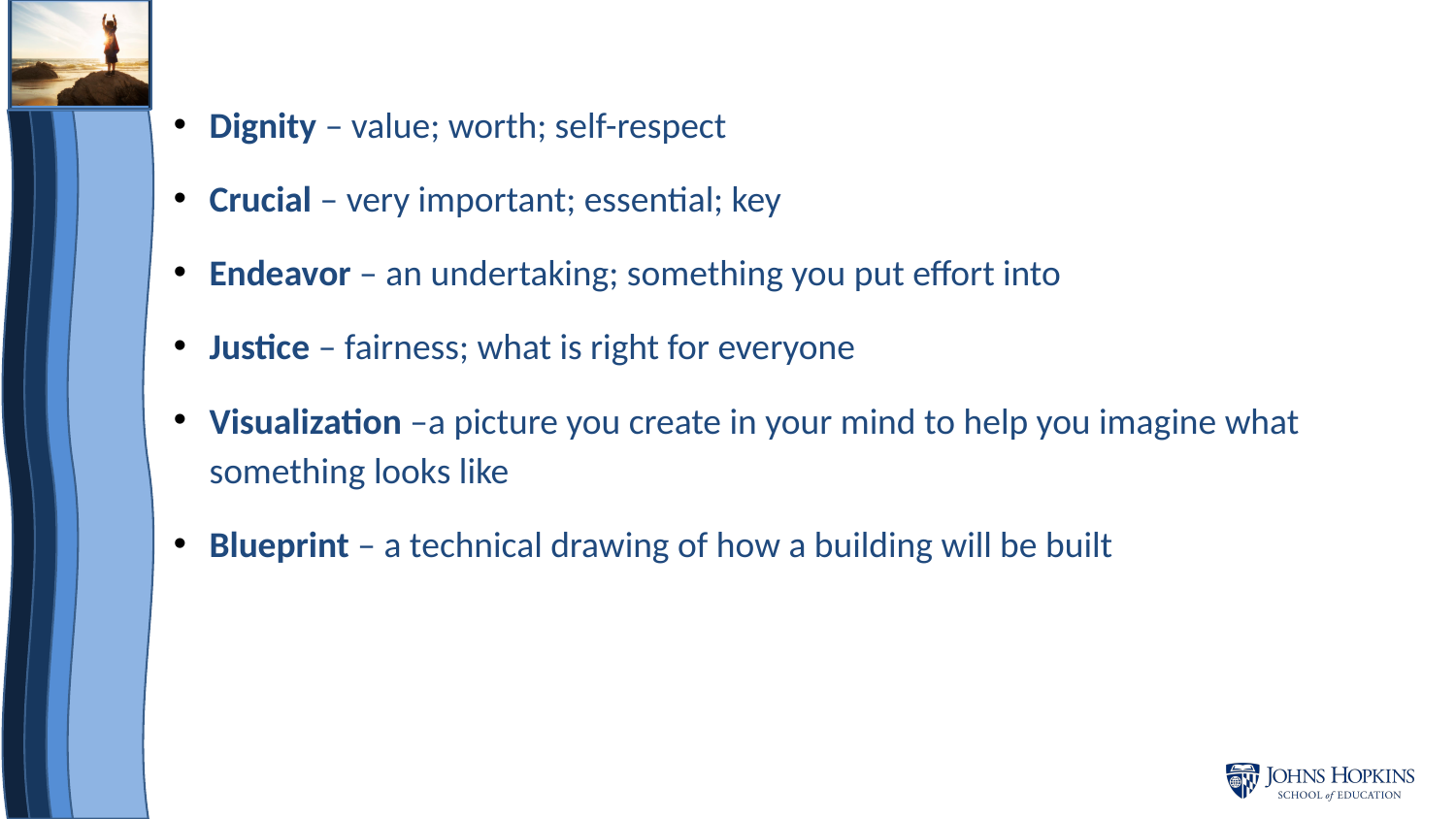

Dignity – value; worth; self-respect
Crucial – very important; essential; key
Endeavor – an undertaking; something you put effort into
Justice – fairness; what is right for everyone
Visualization –a picture you create in your mind to help you imagine what something looks like
Blueprint – a technical drawing of how a building will be built